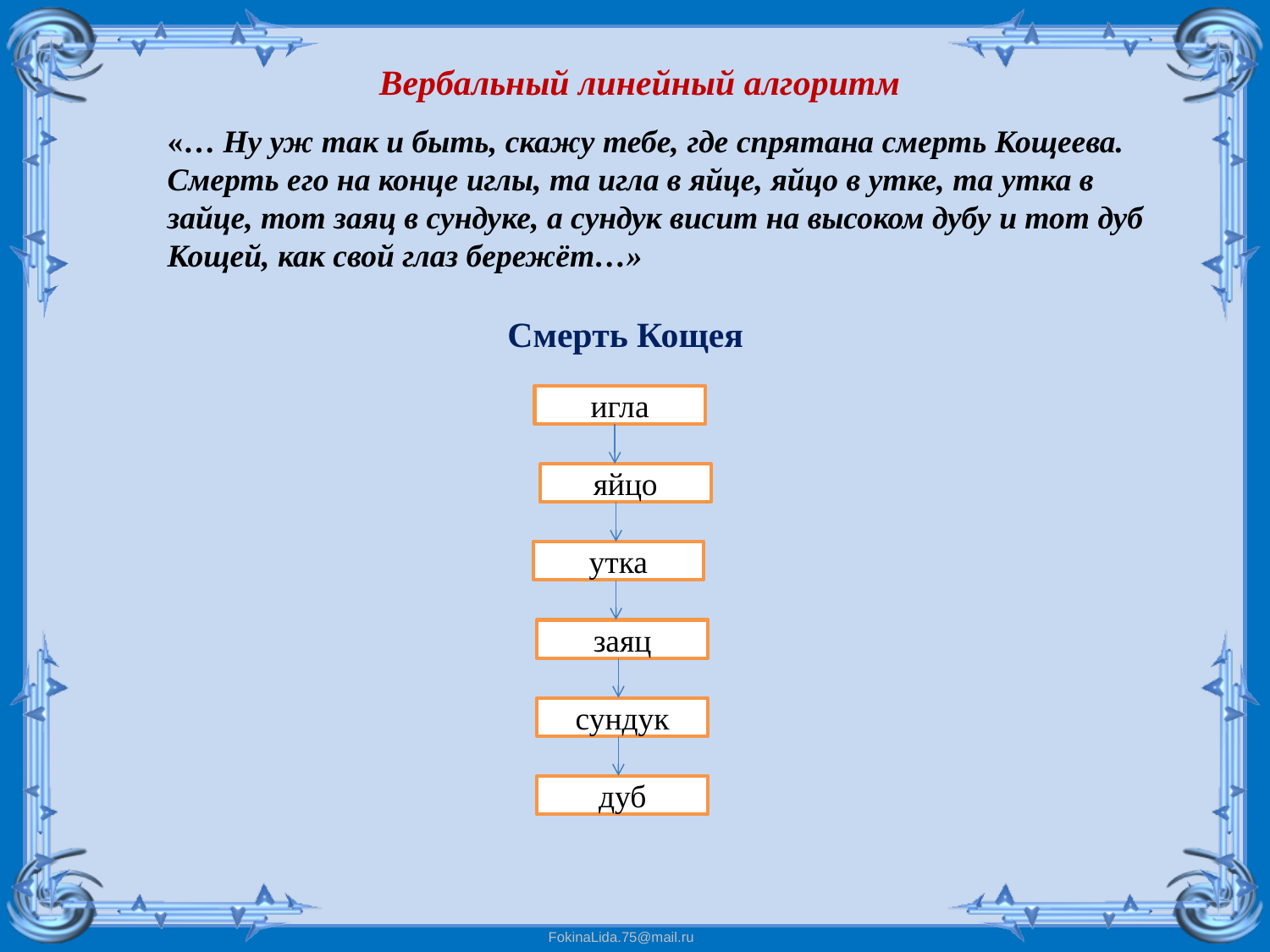

Вербальный линейный алгоритм
«… Ну уж так и быть, скажу тебе, где спрятана смерть Кощеева. Смерть его на конце иглы, та игла в яйце, яйцо в утке, та утка в зайце, тот заяц в сундуке, а сундук висит на высоком дубу и тот дуб Кощей, как свой глаз бережёт…»
Смерть Кощея
игла
яйцо
утка
заяц
сундук
дуб